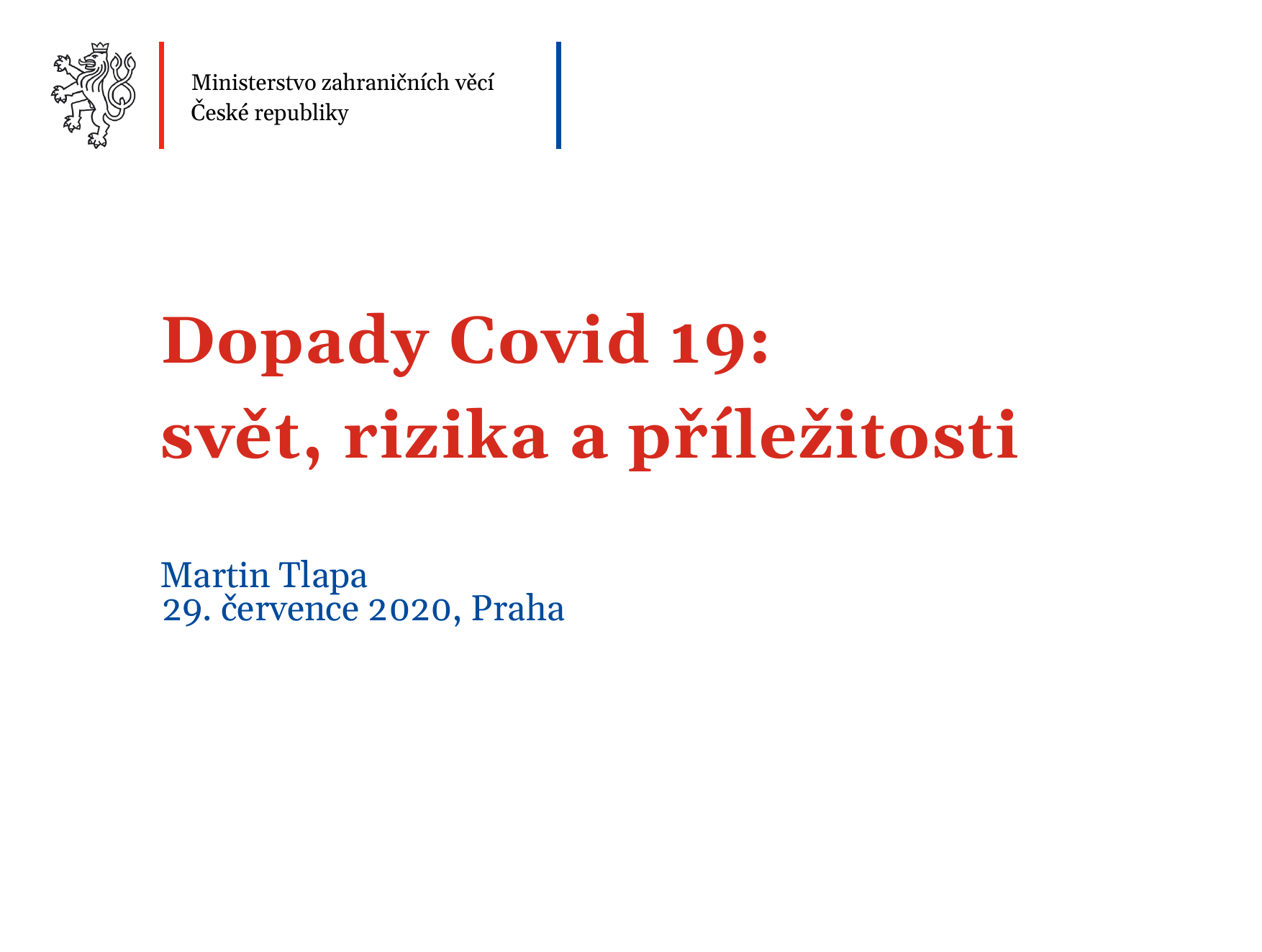

# Dopady Covid 19: svět, rizika a příležitosti
Martin Tlapa
29. července 2020, Praha